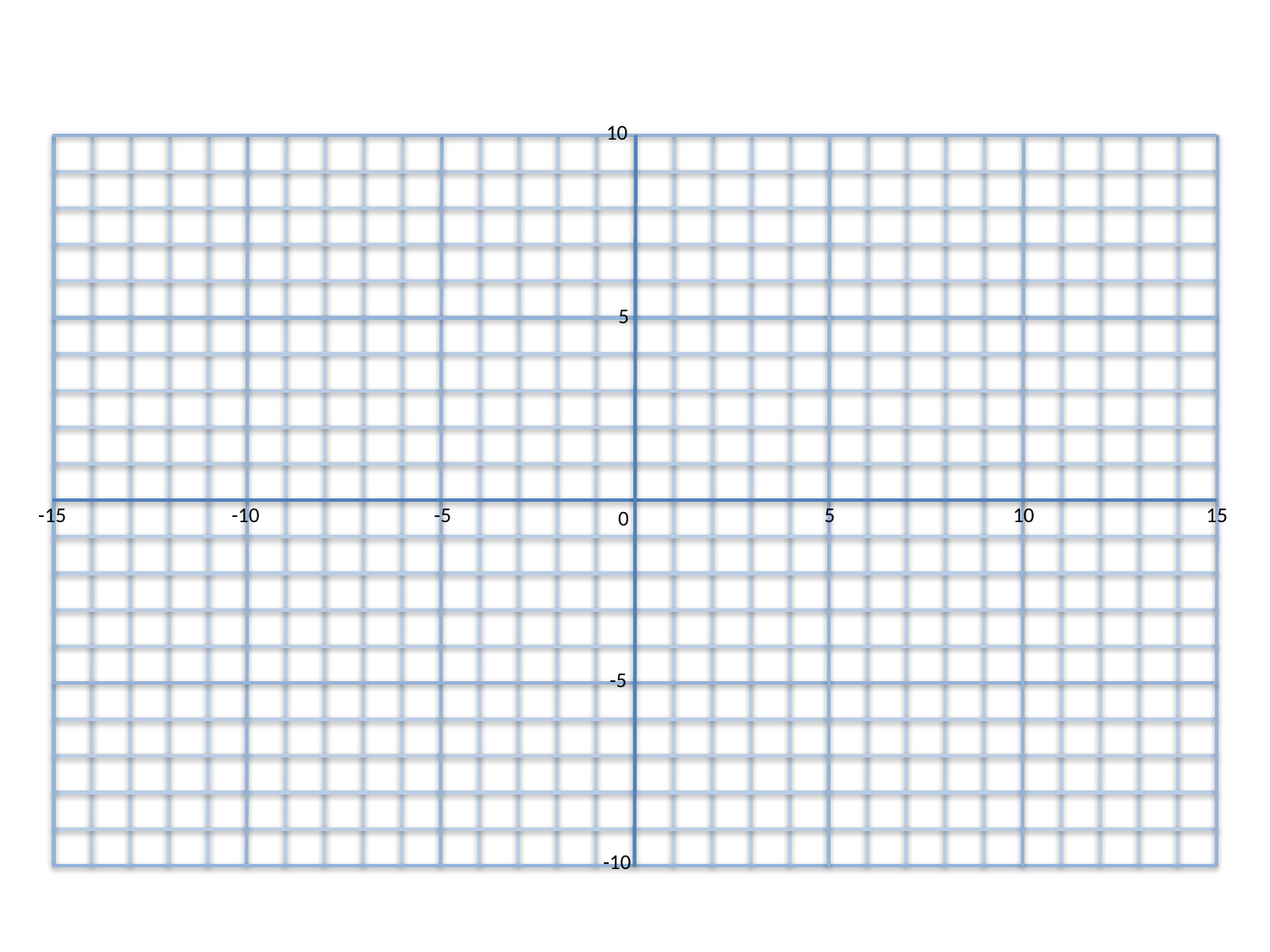

10
5
-15
-10
-5
5
10
15
0
-5
-10